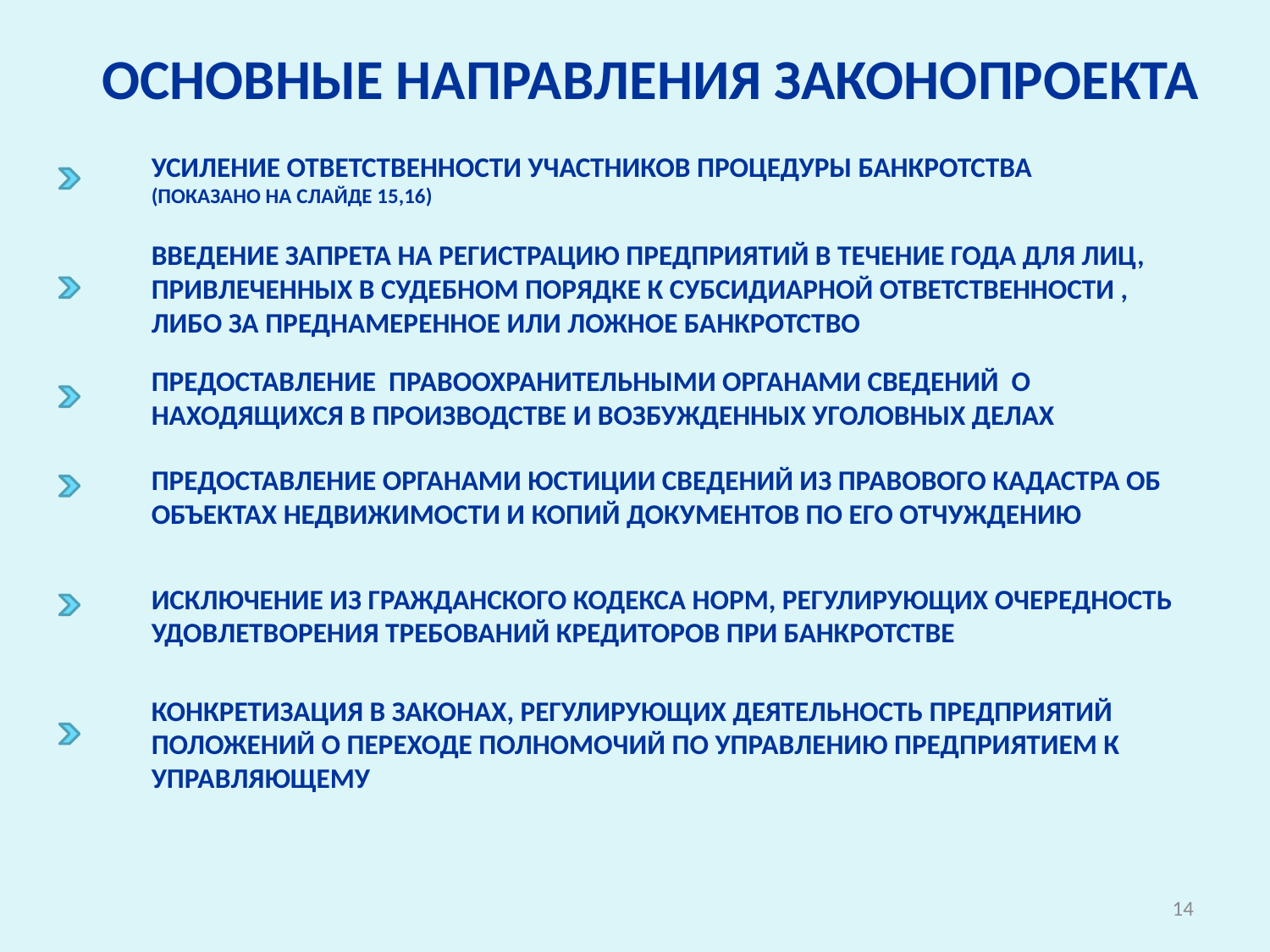

ОСНОВНЫЕ НАПРАВЛЕНИЯ ЗАКОНОПРОЕКТА
УСИЛЕНИЕ ОТВЕТСТВЕННОСТИ УЧАСТНИКОВ ПРОЦЕДУРЫ БАНКРОТСТВА   (ПОКАЗАНО НА СЛАЙДЕ 15,16)

ВВЕДЕНИЕ ЗАПРЕТА НА РЕГИСТРАЦИЮ ПРЕДПРИЯТИЙ В ТЕЧЕНИЕ ГОДА ДЛЯ ЛИЦ, ПРИВЛЕЧЕННЫХ В СУДЕБНОМ ПОРЯДКЕ К СУБСИДИАРНОЙ ОТВЕТСТВЕННОСТИ , ЛИБО ЗА ПРЕДНАМЕРЕННОЕ ИЛИ ЛОЖНОЕ БАНКРОТСТВО

ПРЕДОСТАВЛЕНИЕ  ПРАВООХРАНИТЕЛЬНЫМИ ОРГАНАМИ СВЕДЕНИЙ  О НАХОДЯЩИХСЯ В ПРОИЗВОДСТВЕ И ВОЗБУЖДЕННЫХ УГОЛОВНЫХ ДЕЛАХ

ПРЕДОСТАВЛЕНИЕ ОРГАНАМИ ЮСТИЦИИ СВЕДЕНИЙ ИЗ ПРАВОВОГО КАДАСТРА ОБ ОБЪЕКТАХ НЕДВИЖИМОСТИ И КОПИЙ ДОКУМЕНТОВ ПО ЕГО ОТЧУЖДЕНИЮ

ИСКЛЮЧЕНИЕ ИЗ ГРАЖДАНСКОГО КОДЕКСА НОРМ, РЕГУЛИРУЮЩИХ ОЧЕРЕДНОСТЬ УДОВЛЕТВОРЕНИЯ ТРЕБОВАНИЙ КРЕДИТОРОВ ПРИ БАНКРОТСТВЕ

КОНКРЕТИЗАЦИЯ В ЗАКОНАХ, РЕГУЛИРУЮЩИХ ДЕЯТЕЛЬНОСТЬ ПРЕДПРИЯТИЙ ПОЛОЖЕНИЙ О ПЕРЕХОДЕ ПОЛНОМОЧИЙ ПО УПРАВЛЕНИЮ ПРЕДПРИЯТИЕМ К УПРАВЛЯЮЩЕМУ

14